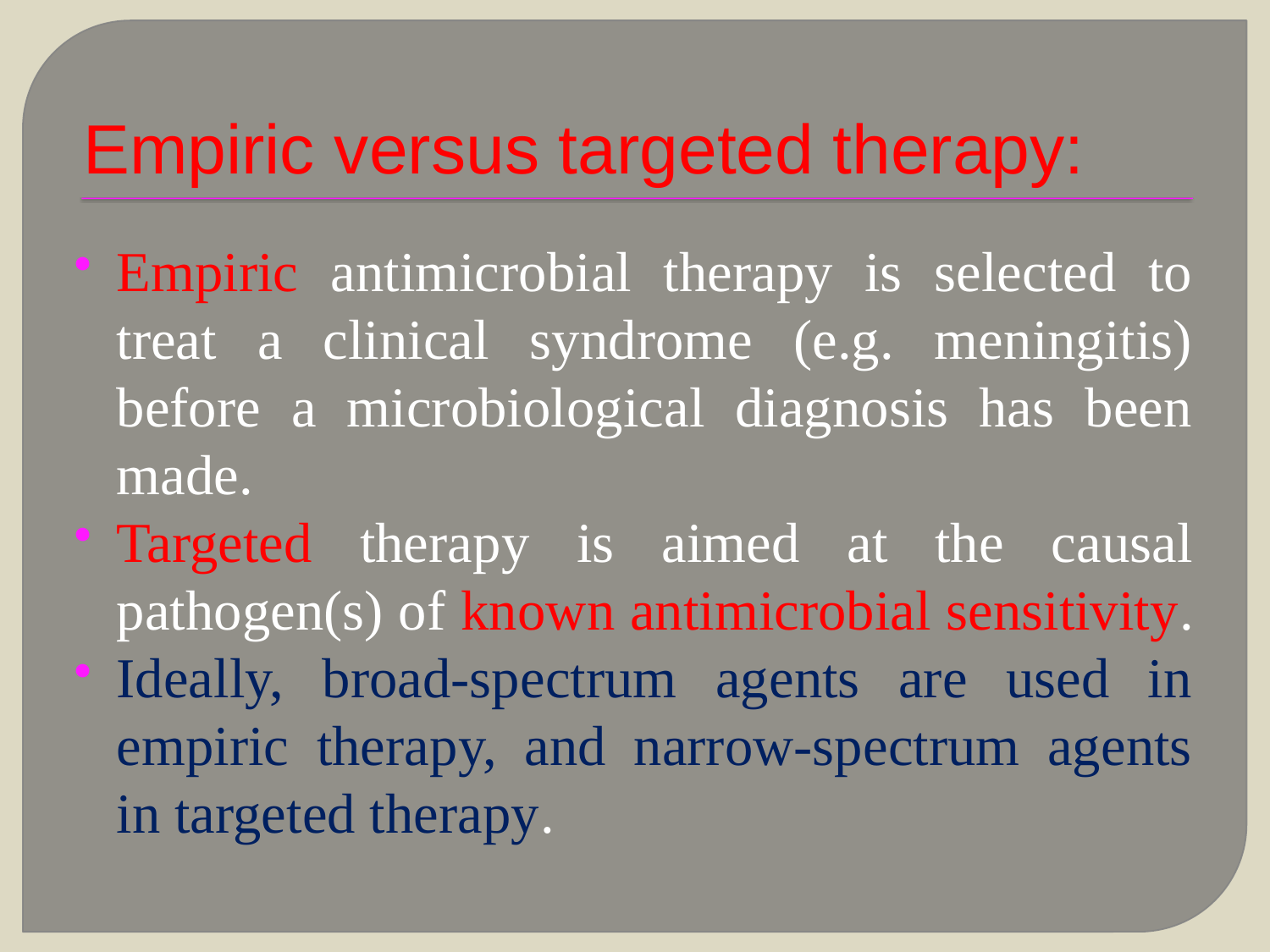

# Empiric versus targeted therapy:
Empiric antimicrobial therapy is selected to treat a clinical syndrome (e.g. meningitis) before a microbiological diagnosis has been made.
Targeted therapy is aimed at the causal pathogen(s) of known antimicrobial sensitivity.
Ideally, broad-spectrum agents are used in empiric therapy, and narrow-spectrum agents in targeted therapy.